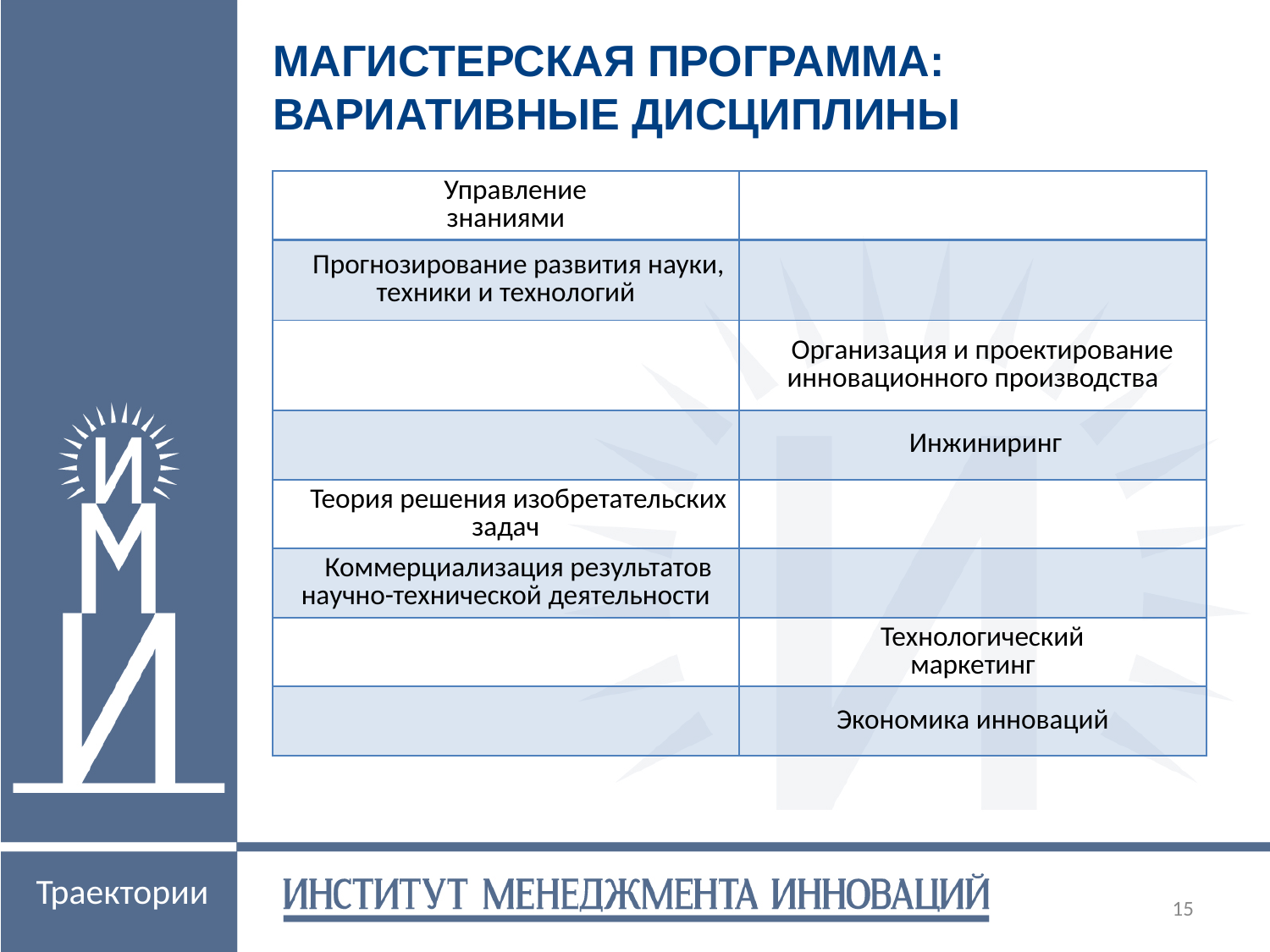

# МАГИСТЕРСКАЯ ПРОГРАММА: ВАРИАТИВНЫЕ ДИСЦИПЛИНЫ
| Управление знаниями |  |
| --- | --- |
| Прогнозирование развития науки, техники и технологий |  |
|  | Организация и проектирование инновационного производства |
|  | Инжиниринг |
| Теория решения изобретательских задач |  |
| Коммерциализация результатов научно-технической деятельности |  |
|  | Технологический маркетинг |
|  | Экономика инноваций |

Траектории
15